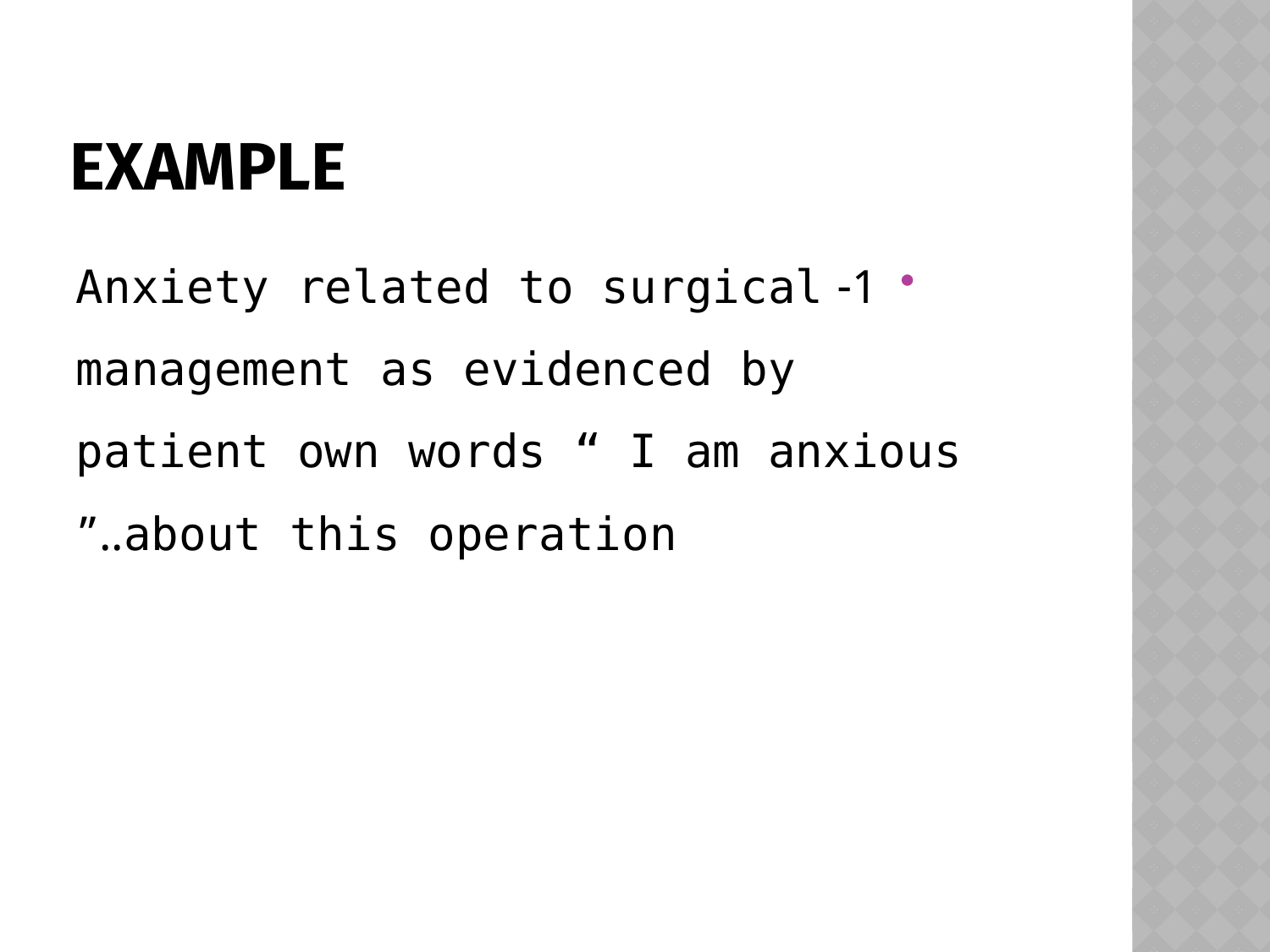

# Example
1- Anxiety related to surgical management as evidenced by patient own words “ I am anxious about this operation..”